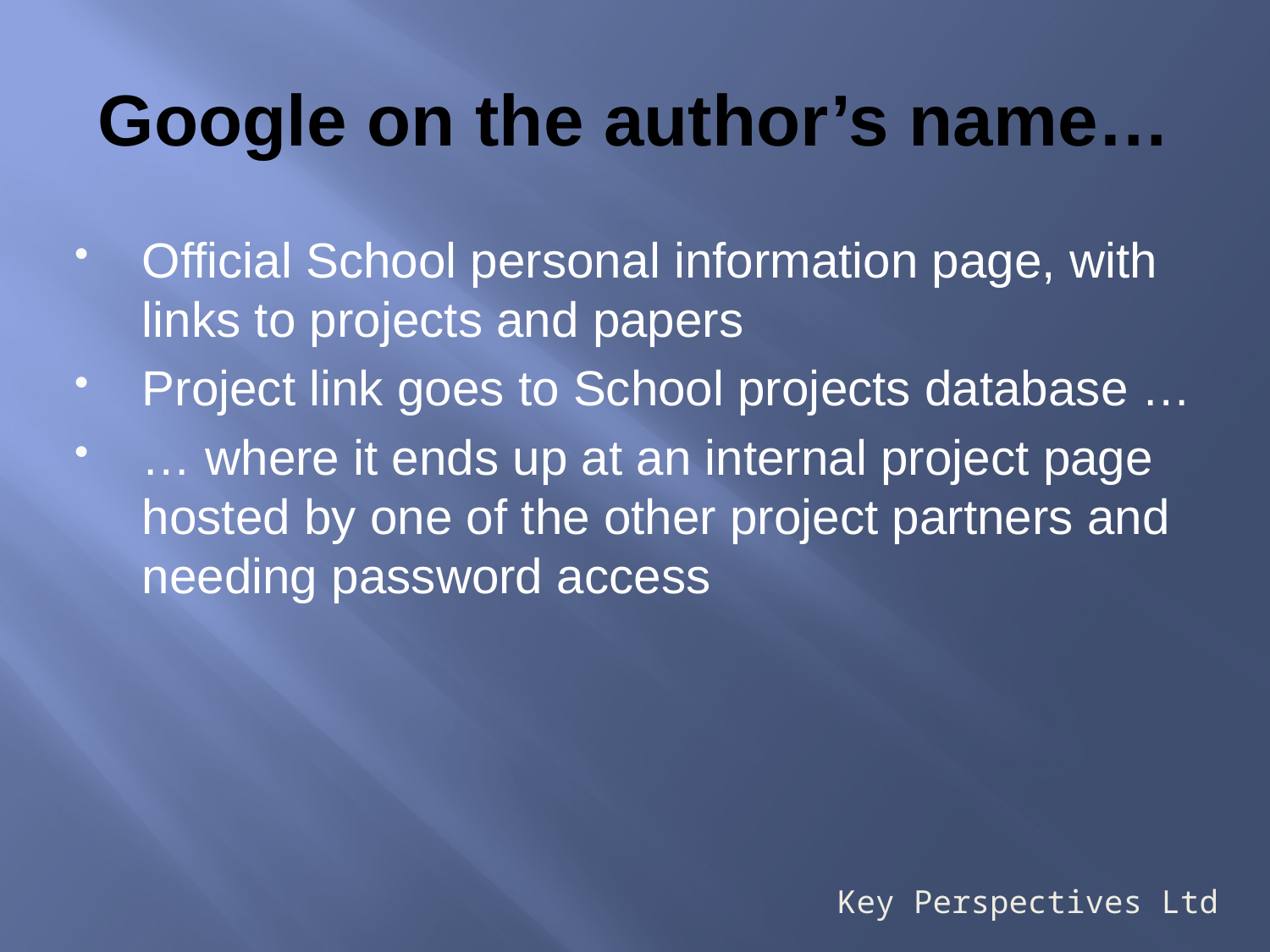

# Google on the author’s name…
Official School personal information page, with links to projects and papers
Project link goes to School projects database …
… where it ends up at an internal project page hosted by one of the other project partners and needing password access
Key Perspectives Ltd